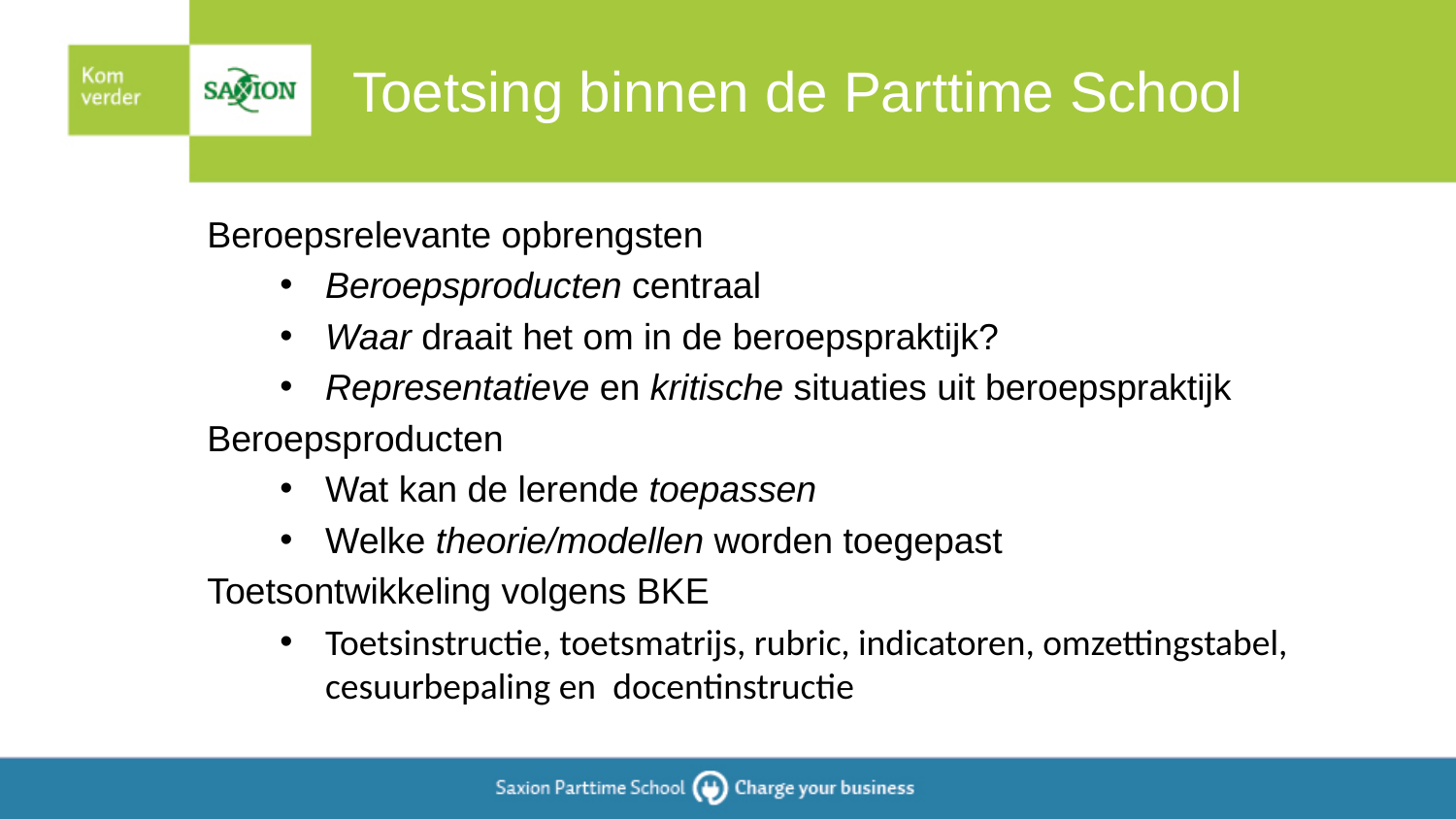

# Toetsing binnen de Parttime School
Beroepsrelevante opbrengsten
Beroepsproducten centraal
Waar draait het om in de beroepspraktijk?
Representatieve en kritische situaties uit beroepspraktijk
Beroepsproducten
Wat kan de lerende toepassen
Welke theorie/modellen worden toegepast
Toetsontwikkeling volgens BKE
Toetsinstructie, toetsmatrijs, rubric, indicatoren, omzettingstabel, cesuurbepaling en  docentinstructie